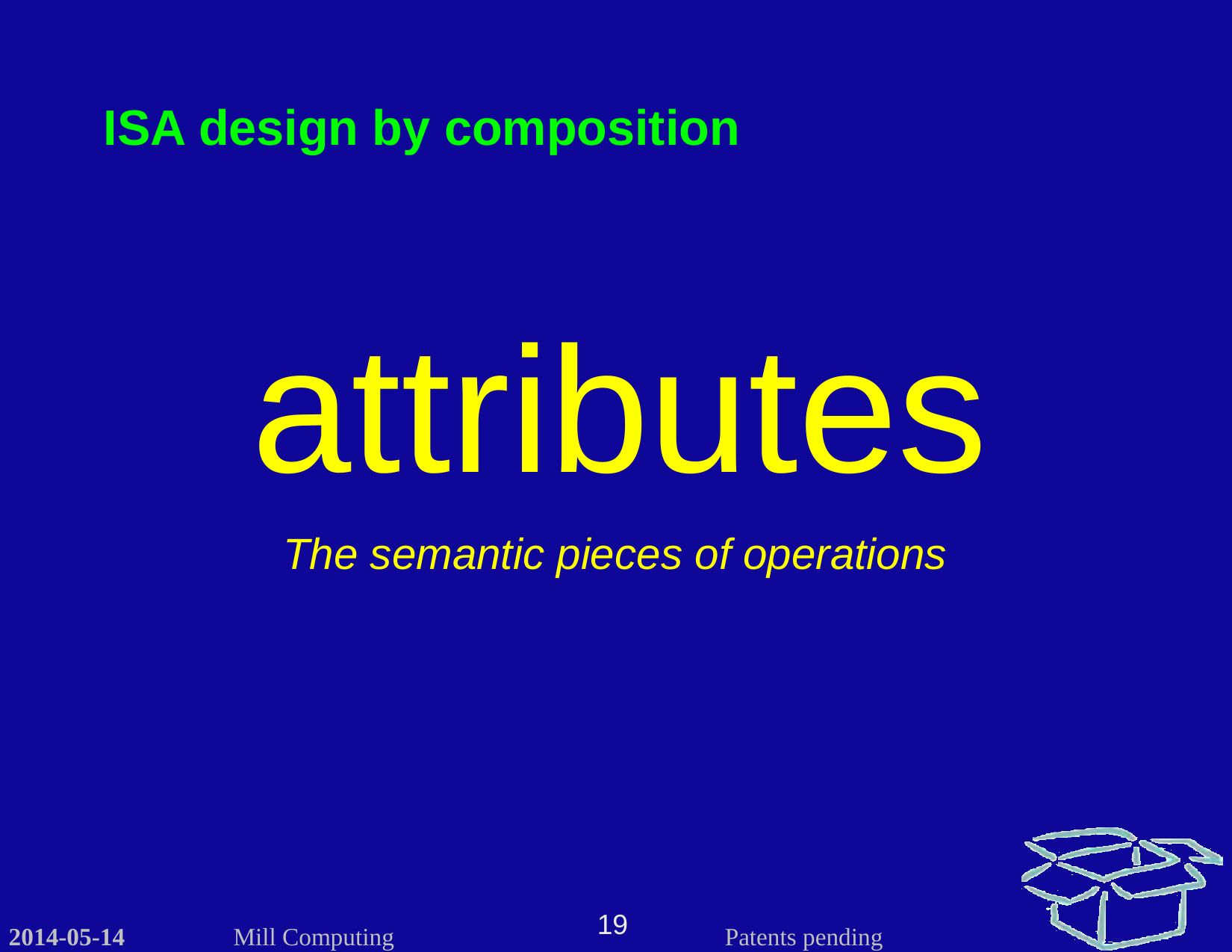

ISA design by composition
attributes
The semantic pieces of operations